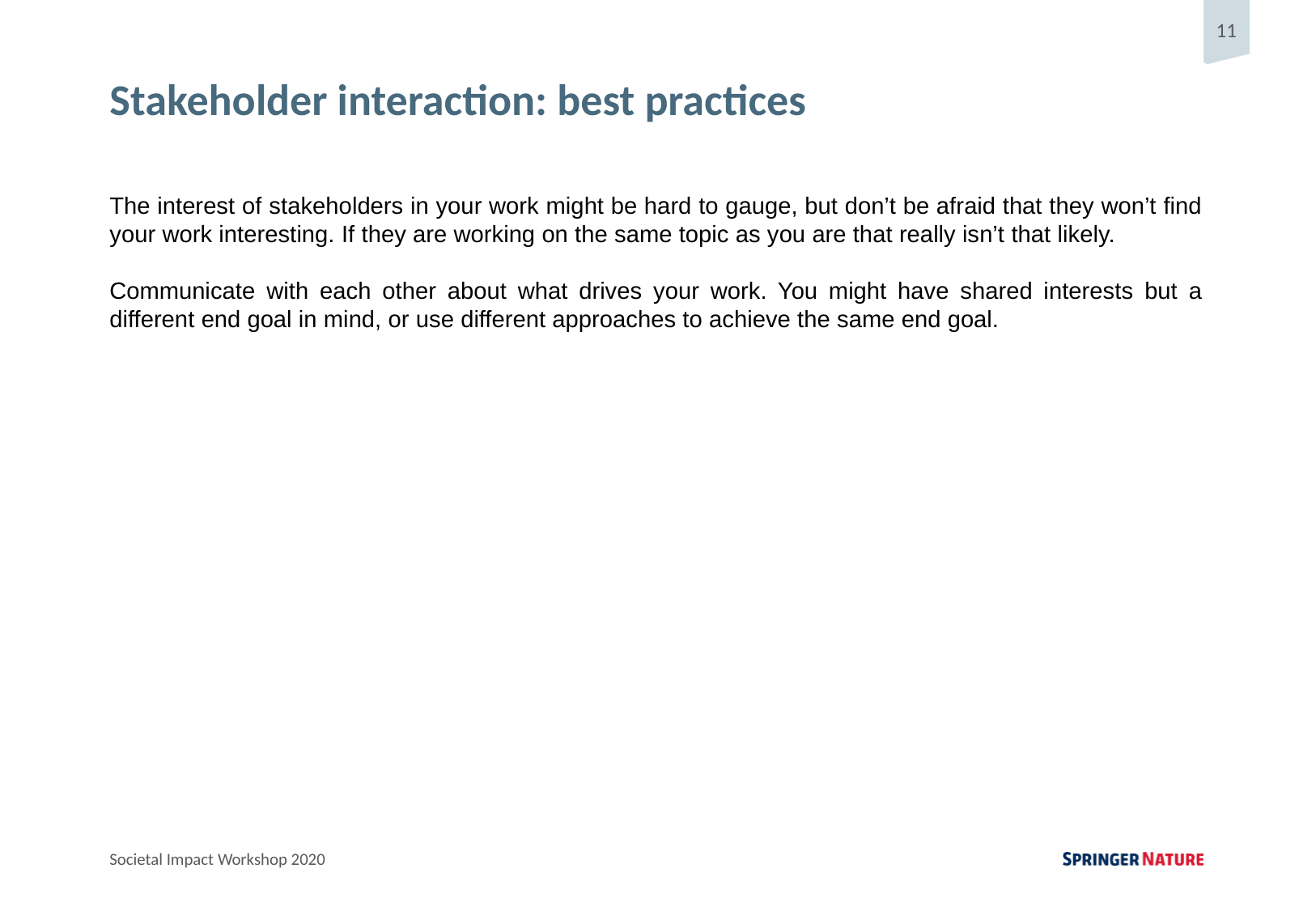

Stakeholder interaction: best practices
The interest of stakeholders in your work might be hard to gauge, but don’t be afraid that they won’t find your work interesting. If they are working on the same topic as you are that really isn’t that likely.

Communicate with each other about what drives your work. You might have shared interests but a different end goal in mind, or use different approaches to achieve the same end goal.